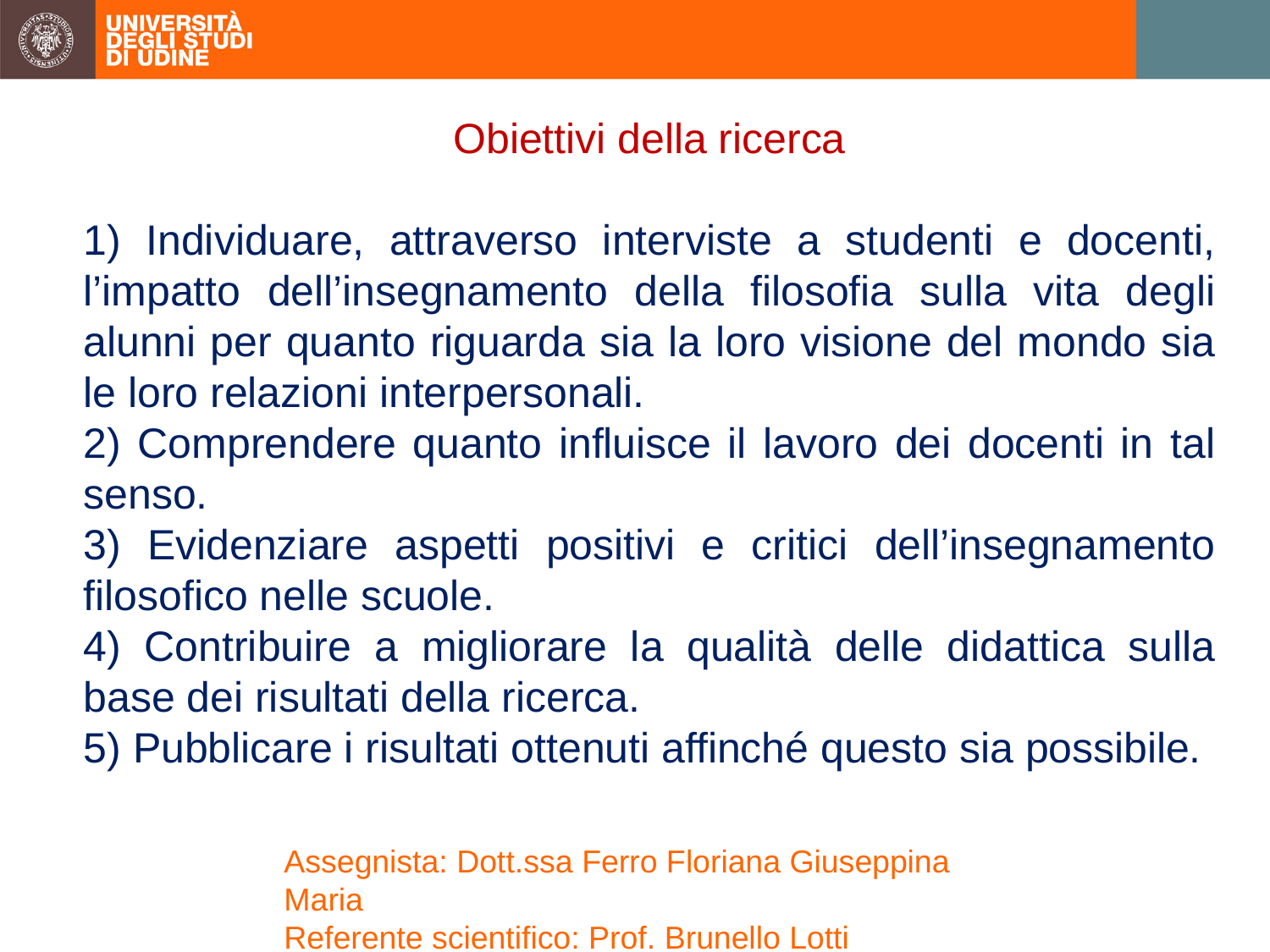

Obiettivi della ricerca

1) Individuare, attraverso interviste a studenti e docenti, l’impatto dell’insegnamento della filosofia sulla vita degli alunni per quanto riguarda sia la loro visione del mondo sia le loro relazioni interpersonali.
2) Comprendere quanto influisce il lavoro dei docenti in tal senso.
3) Evidenziare aspetti positivi e critici dell’insegnamento filosofico nelle scuole.
4) Contribuire a migliorare la qualità delle didattica sulla base dei risultati della ricerca.
5) Pubblicare i risultati ottenuti affinché questo sia possibile.
Assegnista: Dott.ssa Ferro Floriana Giuseppina Maria
Referente scientifico: Prof. Brunello Lotti